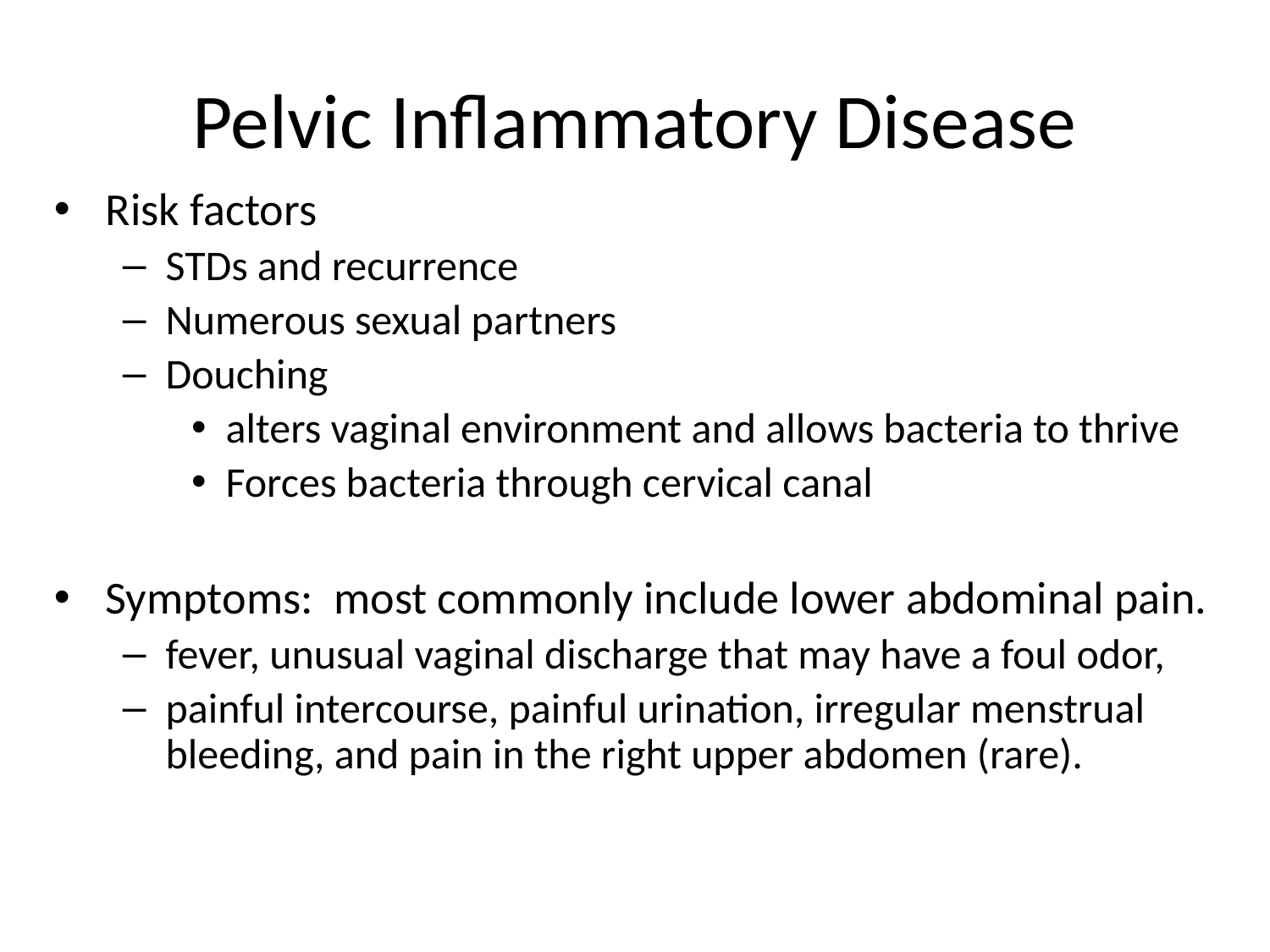

# Pelvic Inflammatory Disease
Risk factors
STDs and recurrence
Numerous sexual partners
Douching
alters vaginal environment and allows bacteria to thrive
Forces bacteria through cervical canal

Symptoms:  most commonly include lower abdominal pain.
fever, unusual vaginal discharge that may have a foul odor,
painful intercourse, painful urination, irregular menstrual bleeding, and pain in the right upper abdomen (rare).